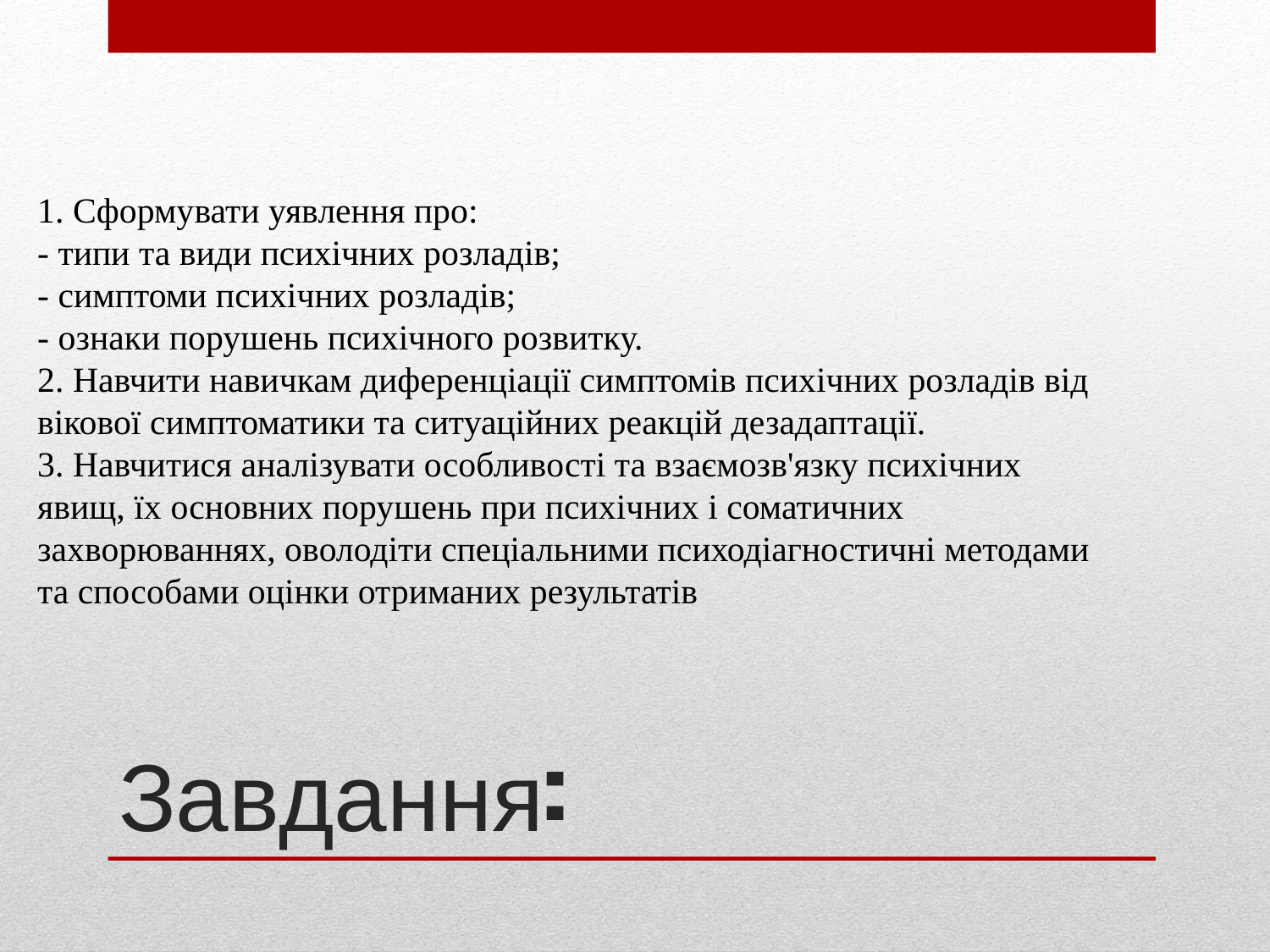

1. Сформувати уявлення про:
- типи та види психічних розладів;
- симптоми психічних розладів;
- ознаки порушень психічного розвитку.
2. Навчити навичкам диференціації симптомів психічних розладів від
вікової симптоматики та ситуаційних реакцій дезадаптації.
3. Навчитися аналізувати особливості та взаємозв'язку психічних
явищ, їх основних порушень при психічних і соматичних
захворюваннях, оволодіти спеціальними психодіагностичні методами
та способами оцінки отриманих результатів
# Завдання: